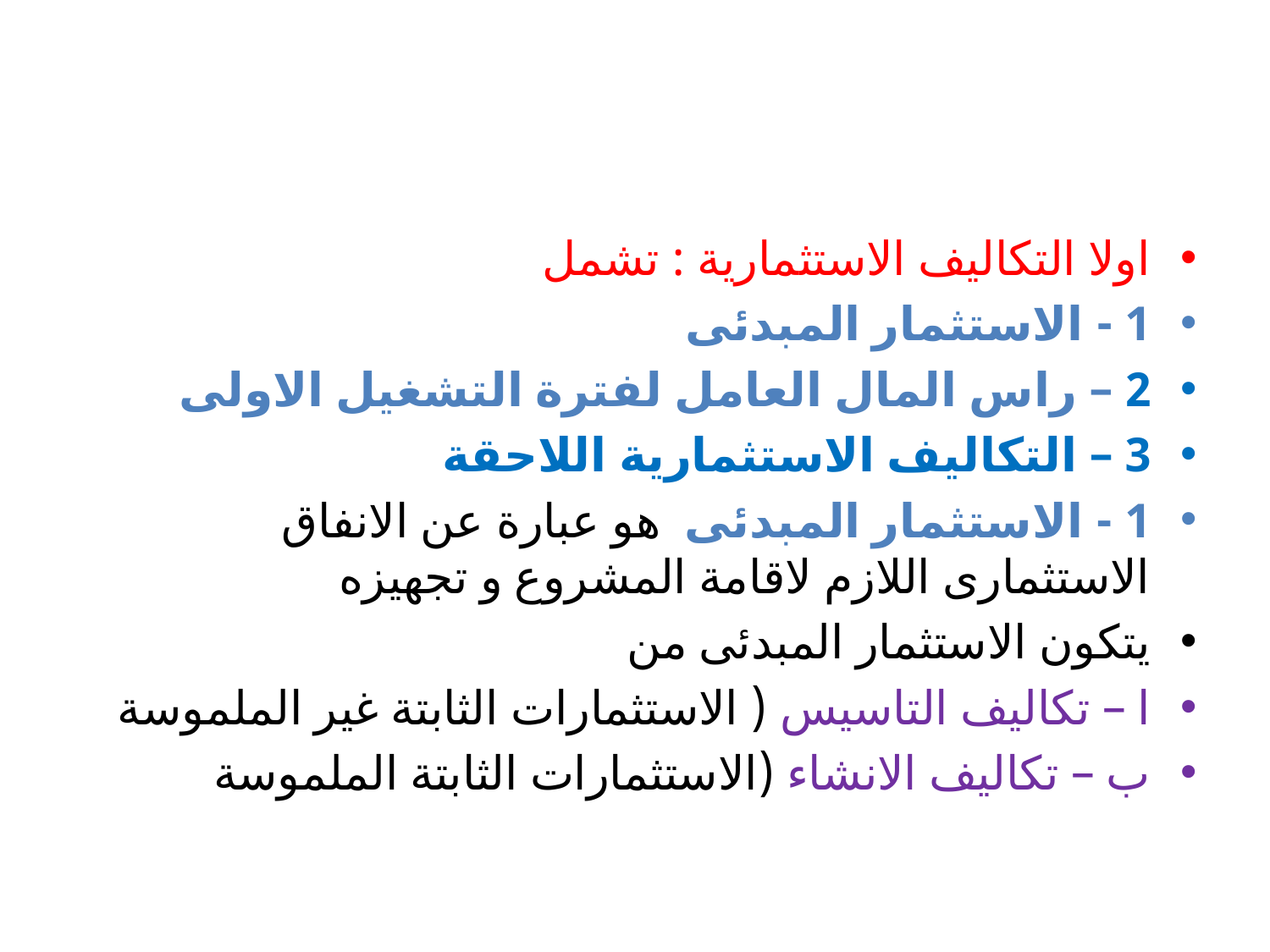

#
اولا التكاليف الاستثمارية : تشمل
1 - الاستثمار المبدئى
2 – راس المال العامل لفترة التشغيل الاولى
3 – التكاليف الاستثمارية اللاحقة
1 - الاستثمار المبدئى  هو عبارة عن الانفاق الاستثمارى اللازم لاقامة المشروع و تجهيزه
يتكون الاستثمار المبدئى من
ا – تكاليف التاسيس ( الاستثمارات الثابتة غير الملموسة
ب – تكاليف الانشاء (الاستثمارات الثابتة الملموسة